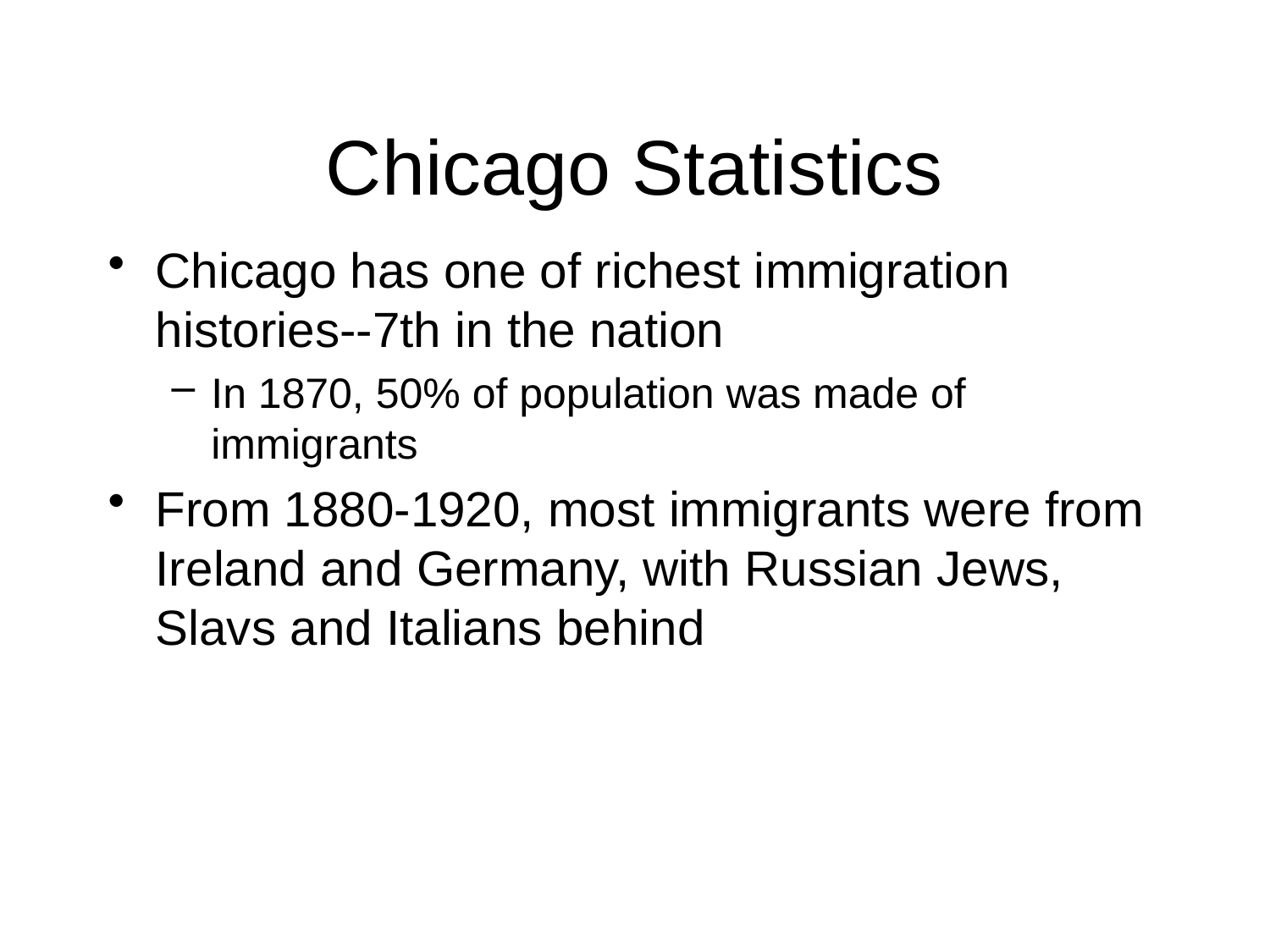

# Chicago Statistics
Chicago has one of richest immigration histories--7th in the nation
In 1870, 50% of population was made of immigrants
From 1880-1920, most immigrants were from Ireland and Germany, with Russian Jews, Slavs and Italians behind